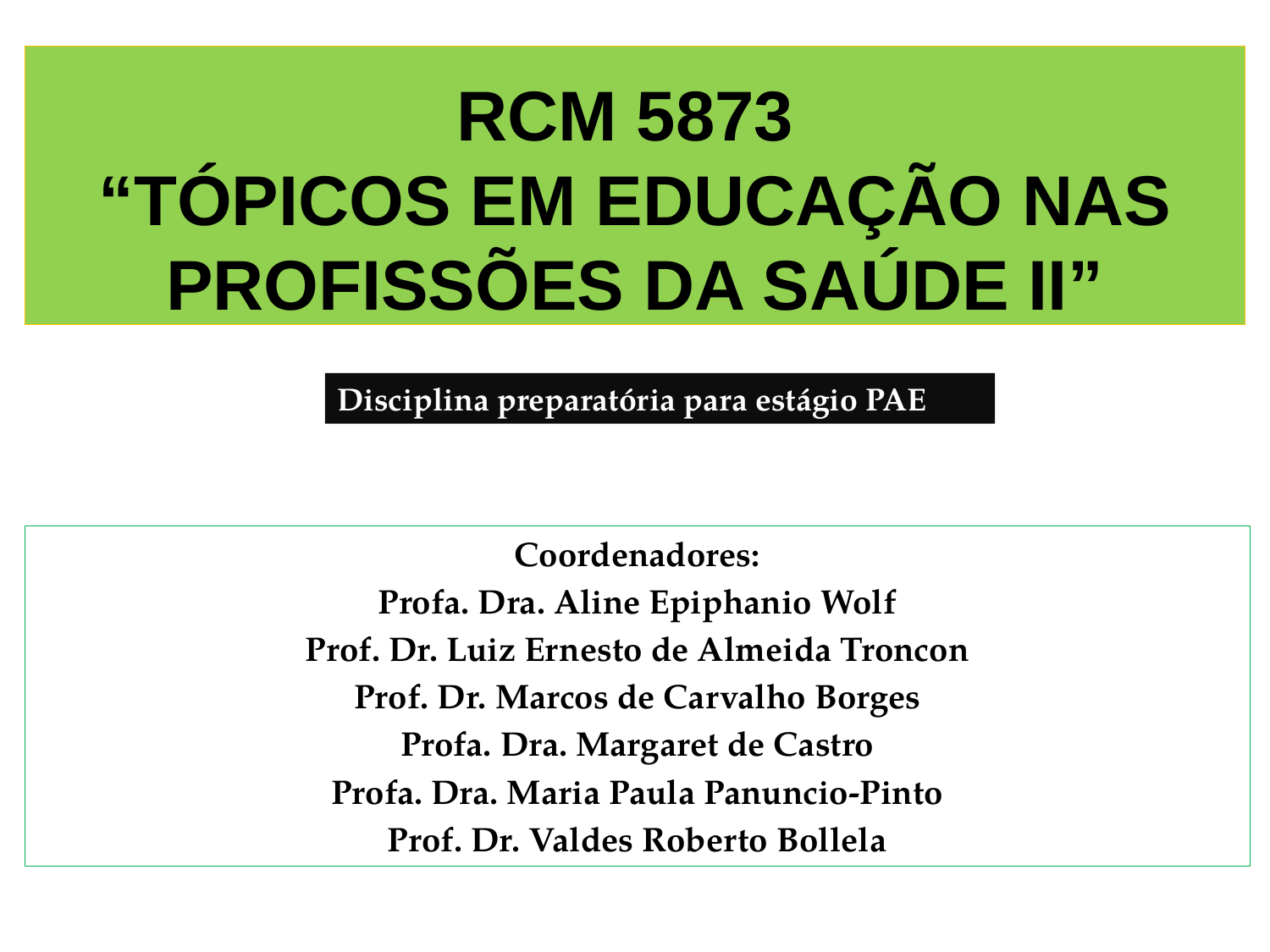

# RCM 5873 “Tópicos Em Educação nas Profissões da Saúde II”
Disciplina preparatória para estágio PAE
Coordenadores:
Profa. Dra. Aline Epiphanio Wolf
Prof. Dr. Luiz Ernesto de Almeida Troncon
Prof. Dr. Marcos de Carvalho Borges
Profa. Dra. Margaret de Castro
Profa. Dra. Maria Paula Panuncio-Pinto
Prof. Dr. Valdes Roberto Bollela